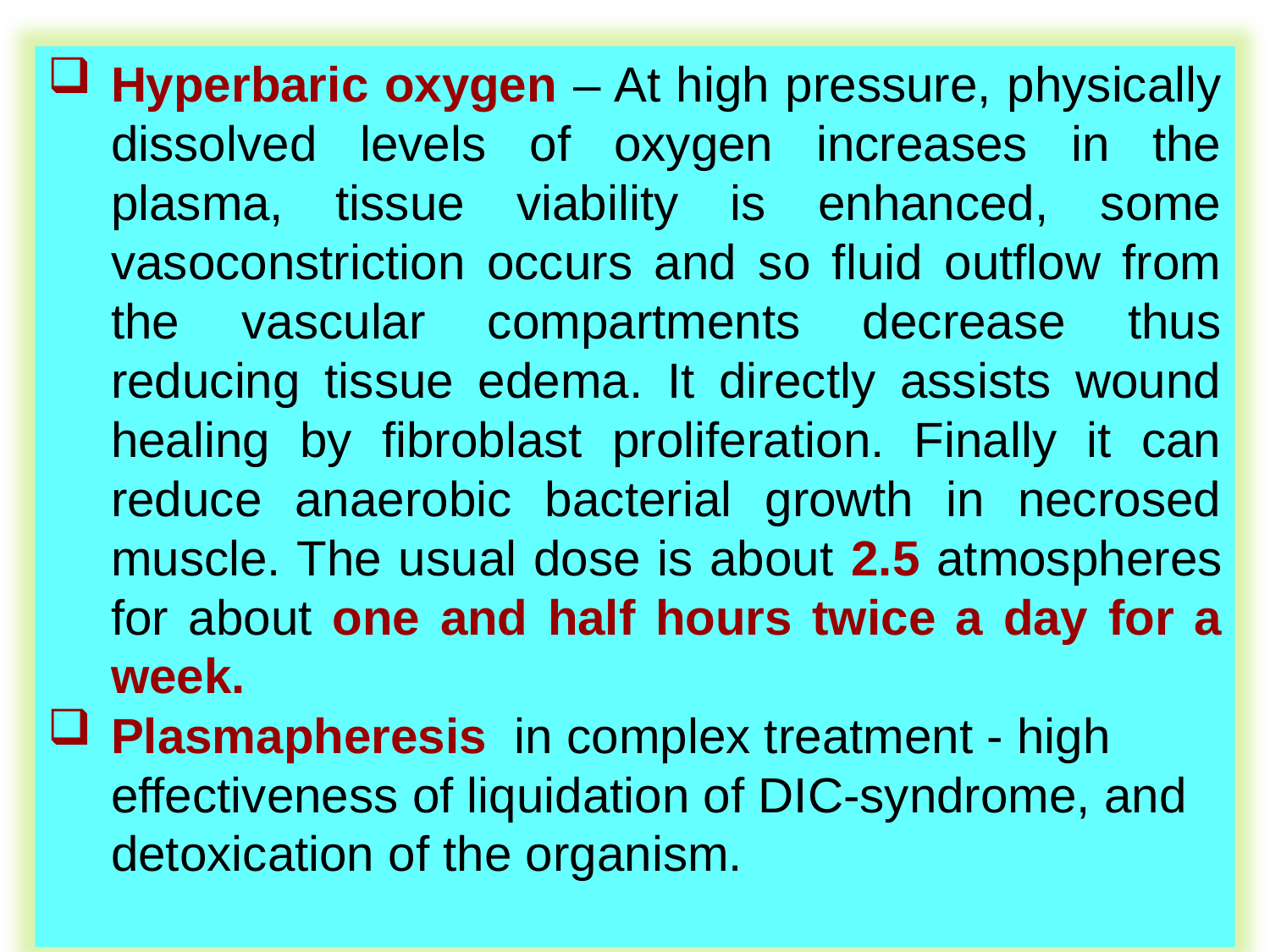

Hyperbaric oxygen – At high pressure, physically dissolved levels of oxygen increases in the plasma, tissue viability is enhanced, some vasoconstriction occurs and so fluid outflow from the vascular compartments decrease thus reducing tissue edema. It directly assists wound healing by fibroblast proliferation. Finally it can reduce anaerobic bacterial growth in necrosed muscle. The usual dose is about 2.5 atmospheres for about one and half hours twice a day for a week.
Plasmapheresis  in complex treatment - high effectiveness of liquidation of DIC-syndrome, and detoxication of the organism.